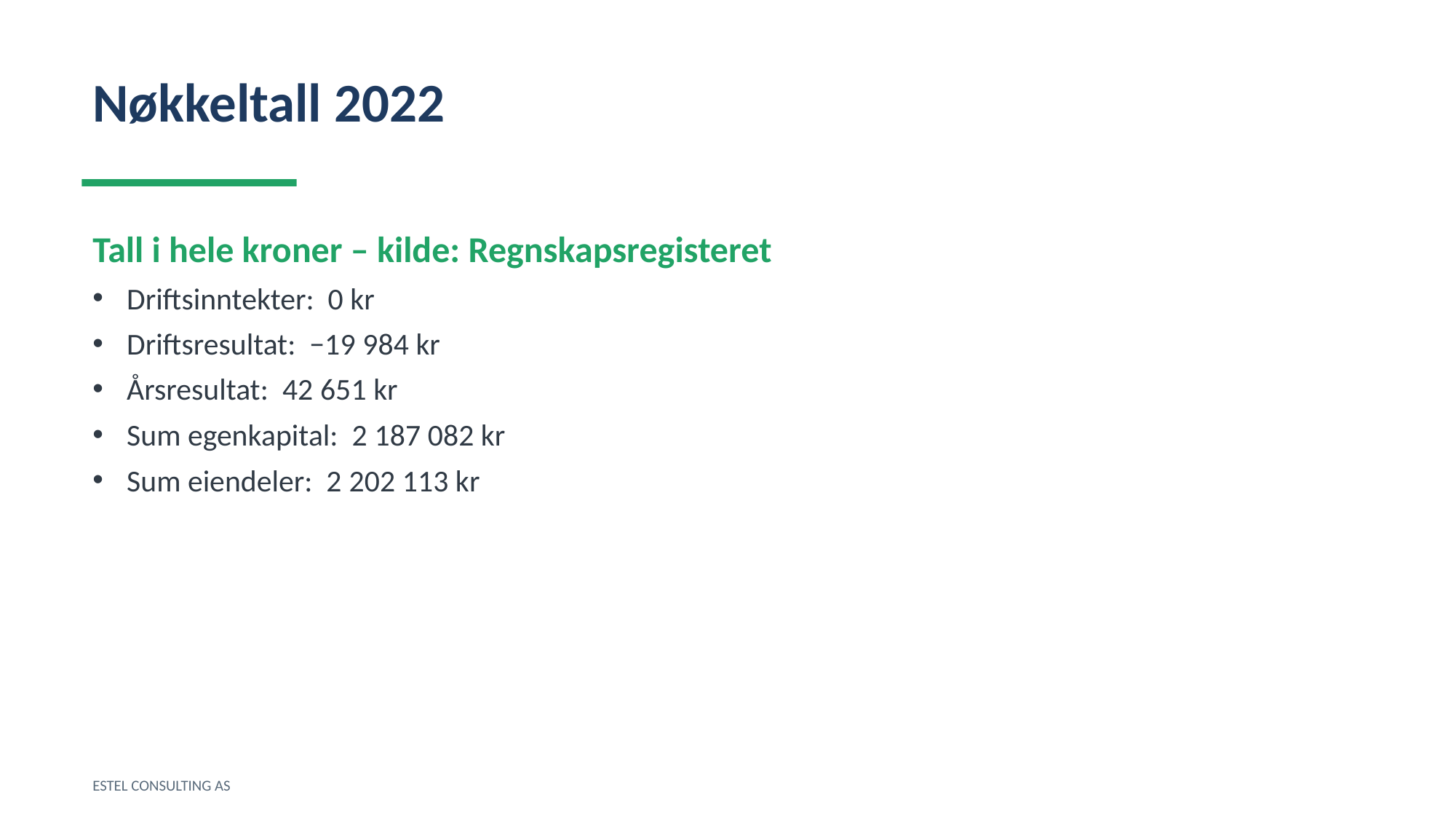

Nøkkeltall 2022

Tall i hele kroner – kilde: Regnskapsregisteret
Driftsinntekter:  0 kr
Driftsresultat:  −19 984 kr
Årsresultat:  42 651 kr
Sum egenkapital:  2 187 082 kr
Sum eiendeler:  2 202 113 kr
ESTEL CONSULTING AS